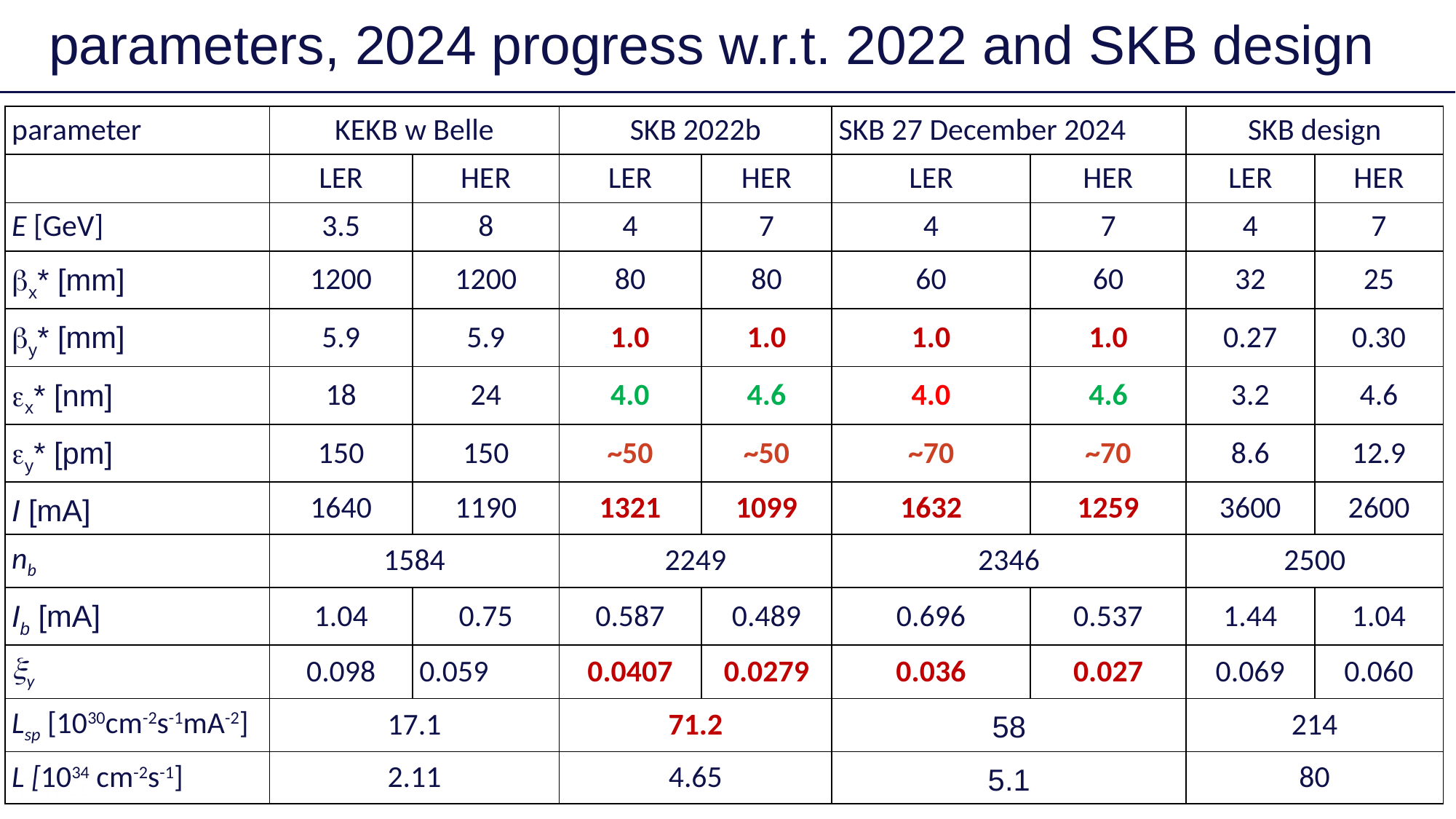

parameters, 2024 progress w.r.t. 2022 and SKB design
5
| parameter | KEKB w Belle |  | SKB 2022b |  | SKB 27 December 2024 |  | SKB design |  |
| --- | --- | --- | --- | --- | --- | --- | --- | --- |
|  | LER | HER | LER | HER | LER | HER | LER | HER |
| E [GeV] | 3.5 | 8 | 4 | 7 | 4 | 7 | 4 | 7 |
| βx\* [mm] | 1200 | 1200 | 80 | 80 | 60 | 60 | 32 | 25 |
| βy\* [mm] | 5.9 | 5.9 | 1.0 | 1.0 | 1.0 | 1.0 | 0.27 | 0.30 |
| εx\* [nm] | 18 | 24 | 4.0 | 4.6 | 4.0 | 4.6 | 3.2 | 4.6 |
| εy\* [pm] | 150 | 150 | ~50 | ~50 | ~70 | ~70 | 8.6 | 12.9 |
| I [mA] | 1640 | 1190 | 1321 | 1099 | 1632 | 1259 | 3600 | 2600 |
| nb | 1584 |  | 2249 |  | 2346 |  | 2500 |  |
| Ib [mA] | 1.04 | 0.75 | 0.587 | 0.489 | 0.696 | 0.537 | 1.44 | 1.04 |
| ξy | 0.098 | 0.059 | 0.0407 | 0.0279 | 0.036 | 0.027 | 0.069 | 0.060 |
| Lsp [1030cm-2s-1mA-2] | 17.1 |  | 71.2 |  | 58 |  | 214 |  |
| L [1034 cm-2s-1] | 2.11 |  | 4.65 |  | 5.1 |  | 80 |  |